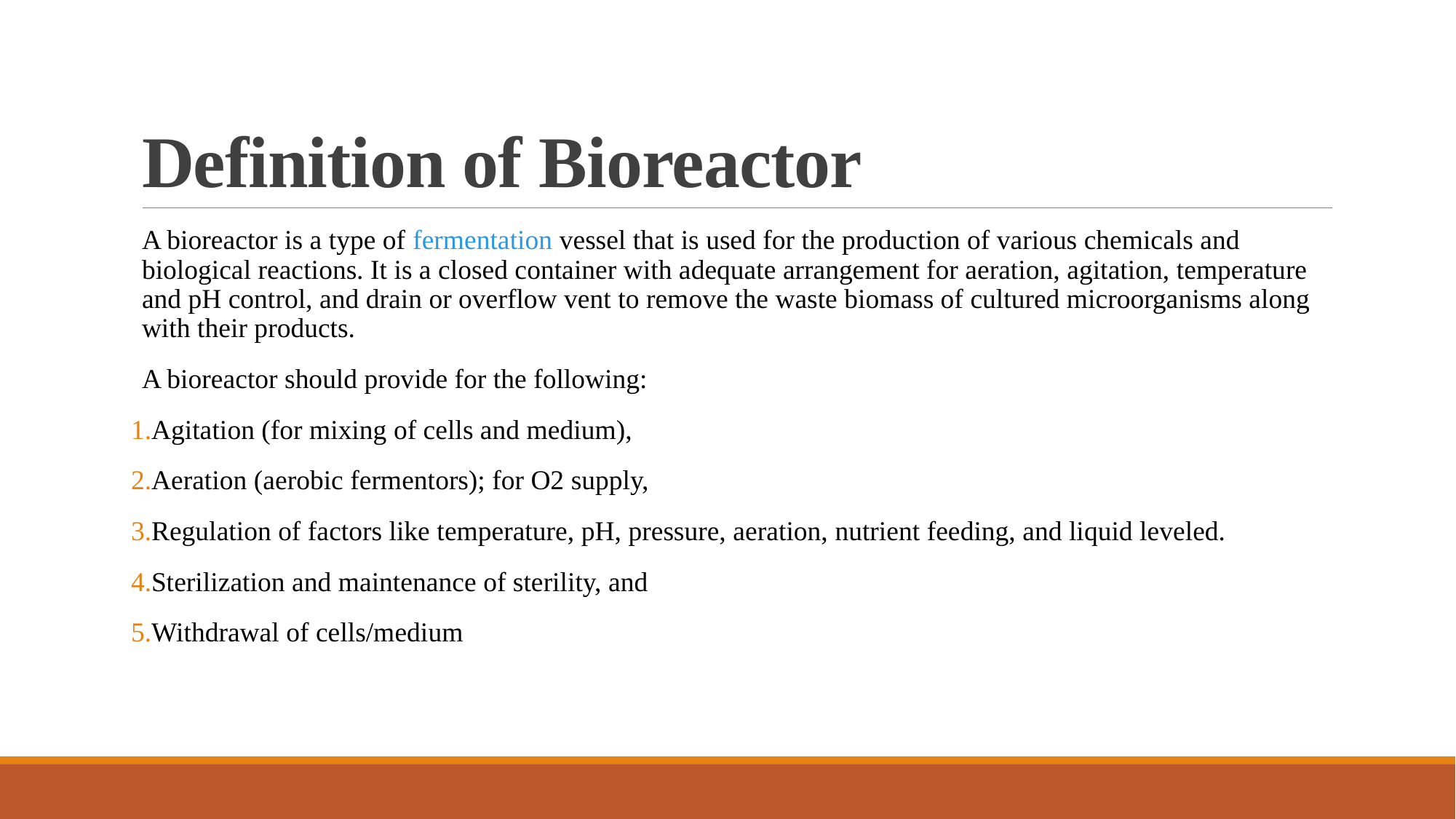

# Definition of Bioreactor
A bioreactor is a type of fermentation vessel that is used for the production of various chemicals and biological reactions. It is a closed container with adequate arrangement for aeration, agitation, temperature and pH control, and drain or overflow vent to remove the waste biomass of cultured microorganisms along with their products.
A bioreactor should provide for the following:
Agitation (for mixing of cells and medium),
Aeration (aerobic fermentors); for O2 supply,
Regulation of factors like temperature, pH, pressure, aeration, nutrient feeding, and liquid leveled.
Sterilization and maintenance of sterility, and
Withdrawal of cells/medium